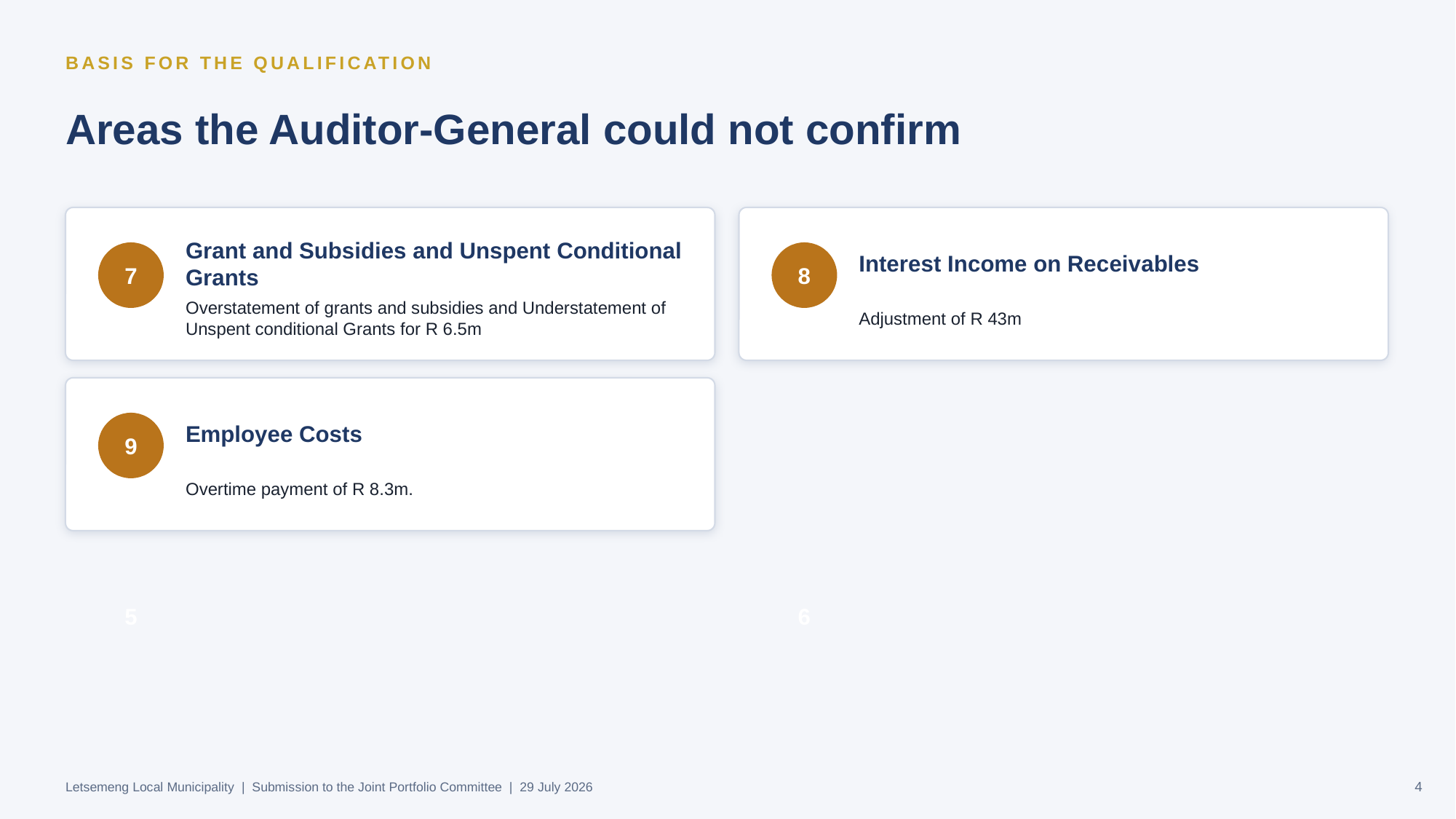

BASIS FOR THE QUALIFICATION
Areas the Auditor-General could not confirm

Grant and Subsidies and Unspent Conditional Grants
Interest Income on Receivables

7

8
Overstatement of grants and subsidies and Understatement of Unspent conditional Grants for R 6.5m
Adjustment of R 43m

Employee Costs

9
Overtime payment of R 8.3m.
5
6
Letsemeng Local Municipality  |  Submission to the Joint Portfolio Committee  |  29 July 2026
4